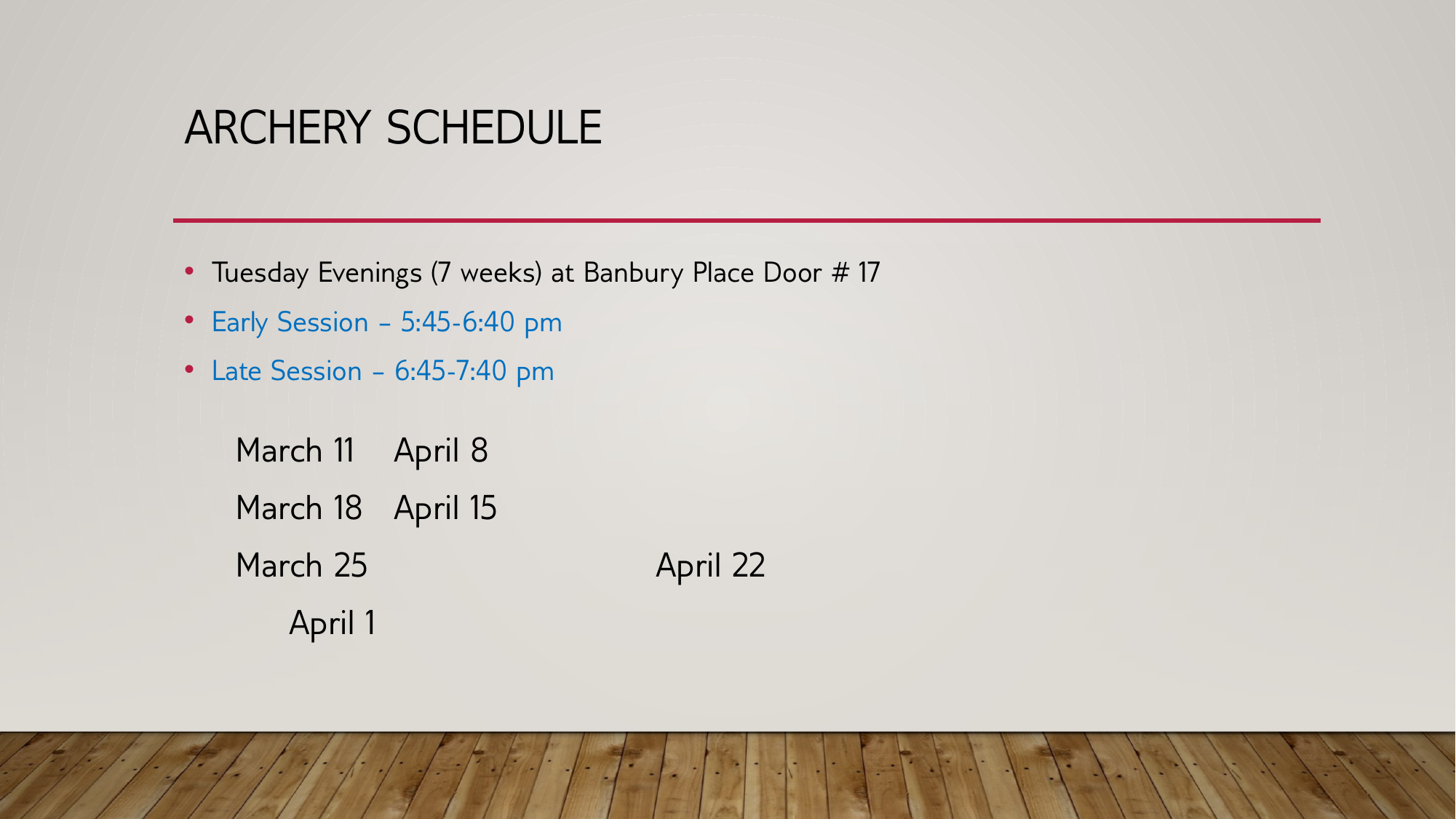

# Archery Schedule
Tuesday Evenings (7 weeks) at Banbury Place Door # 17
Early Session – 5:45-6:40 pm
Late Session – 6:45-7:40 pm
		March 11			April 8
		March 18			April 15
		March 25                           	April 22
     		April 1